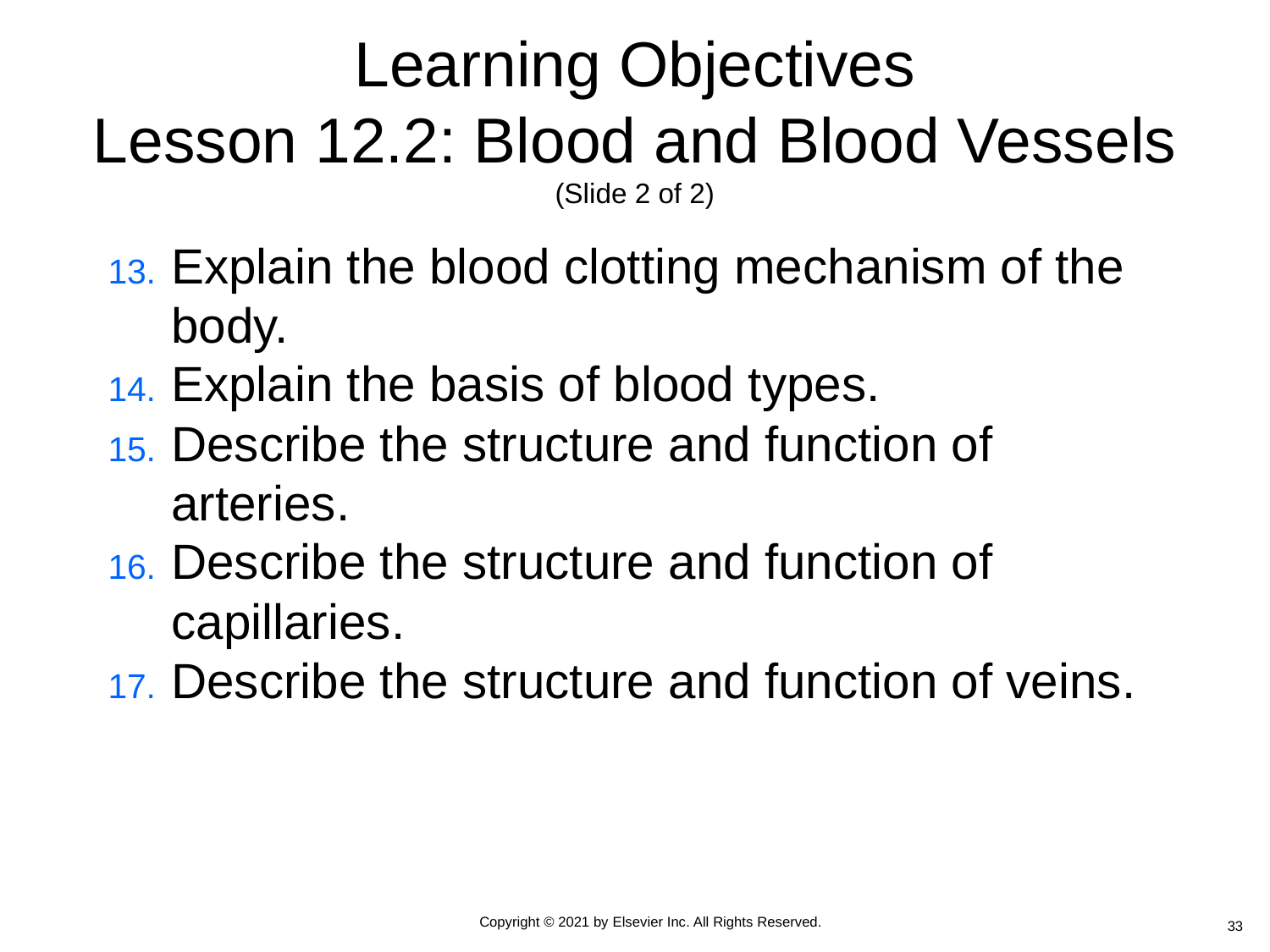

# Learning Objectives Lesson 12.2: Blood and Blood Vessels (Slide 2 of 2)
Explain the blood clotting mechanism of the body.
Explain the basis of blood types.
Describe the structure and function of arteries.
Describe the structure and function of capillaries.
Describe the structure and function of veins.

33